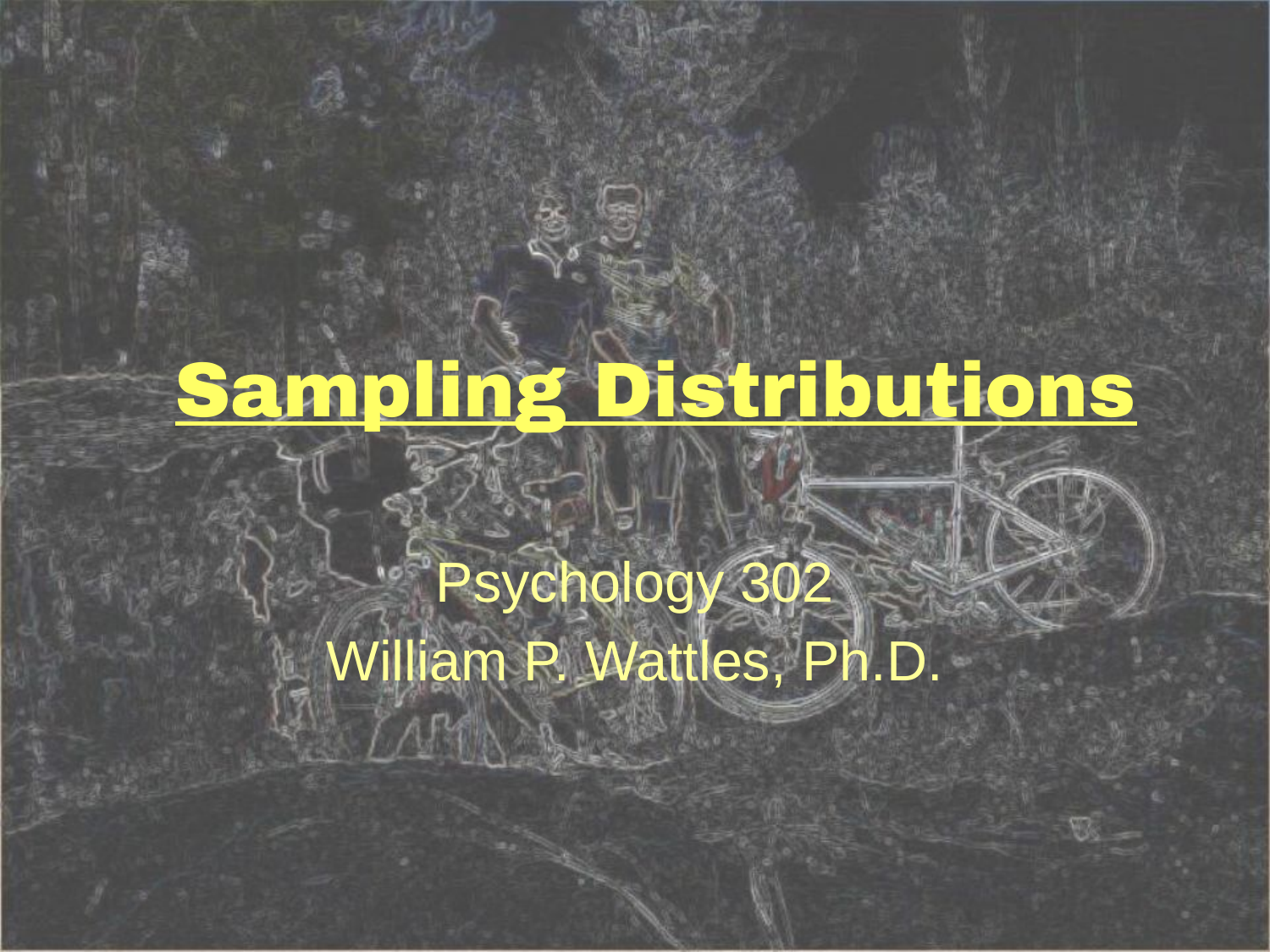

# Sampling Distributions
Psychology 302
William P. Wattles, Ph.D.